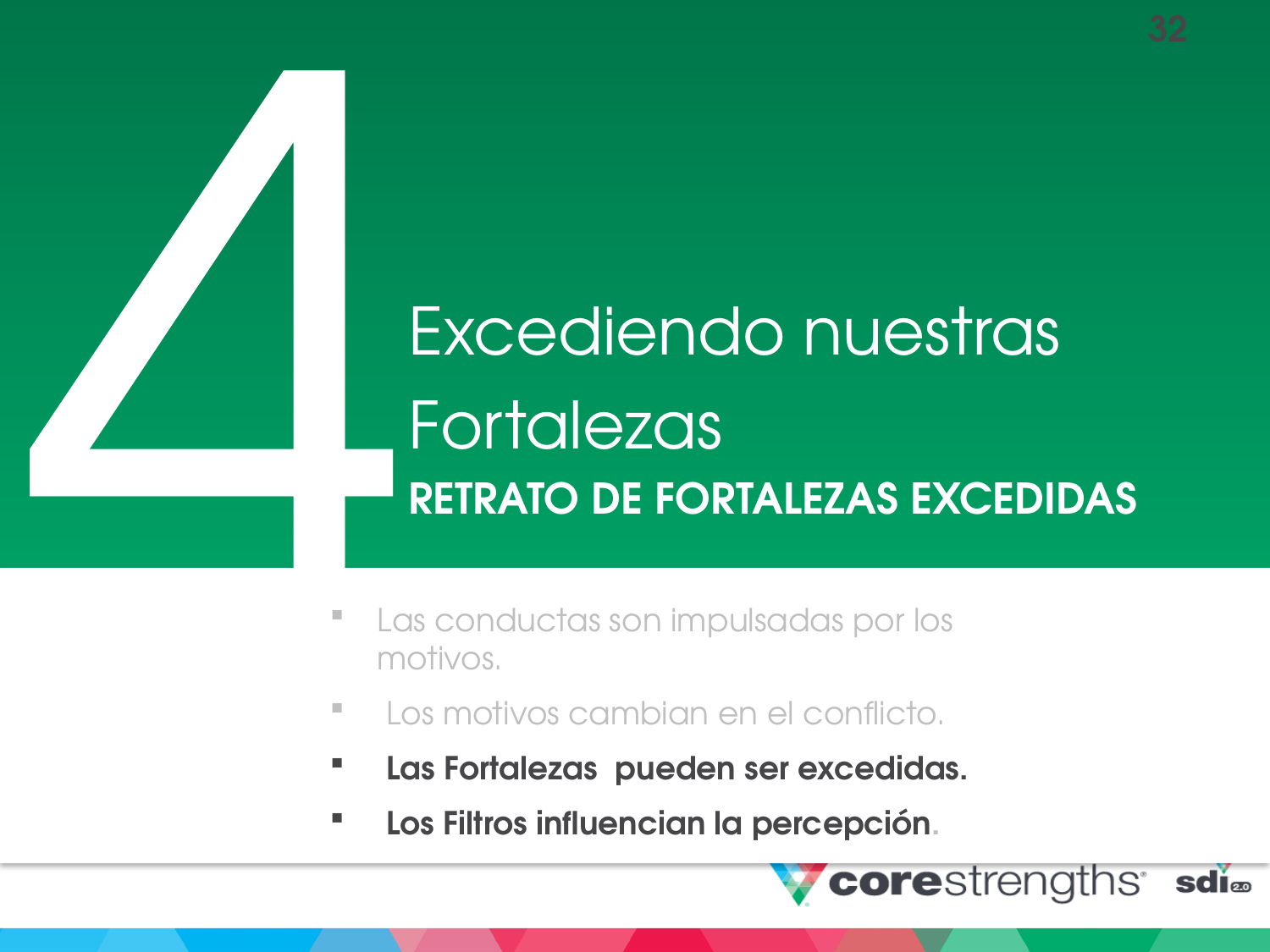

4
Excediendo nuestras Fortalezas
RETRATO DE FORTALEZAS EXCEDIDAS

Las conductas son impulsadas por los  motivos.
 Los motivos cambian en el conflicto.
 Las Fortalezas  pueden ser excedidas.
 Los Filtros influencian la percepción.